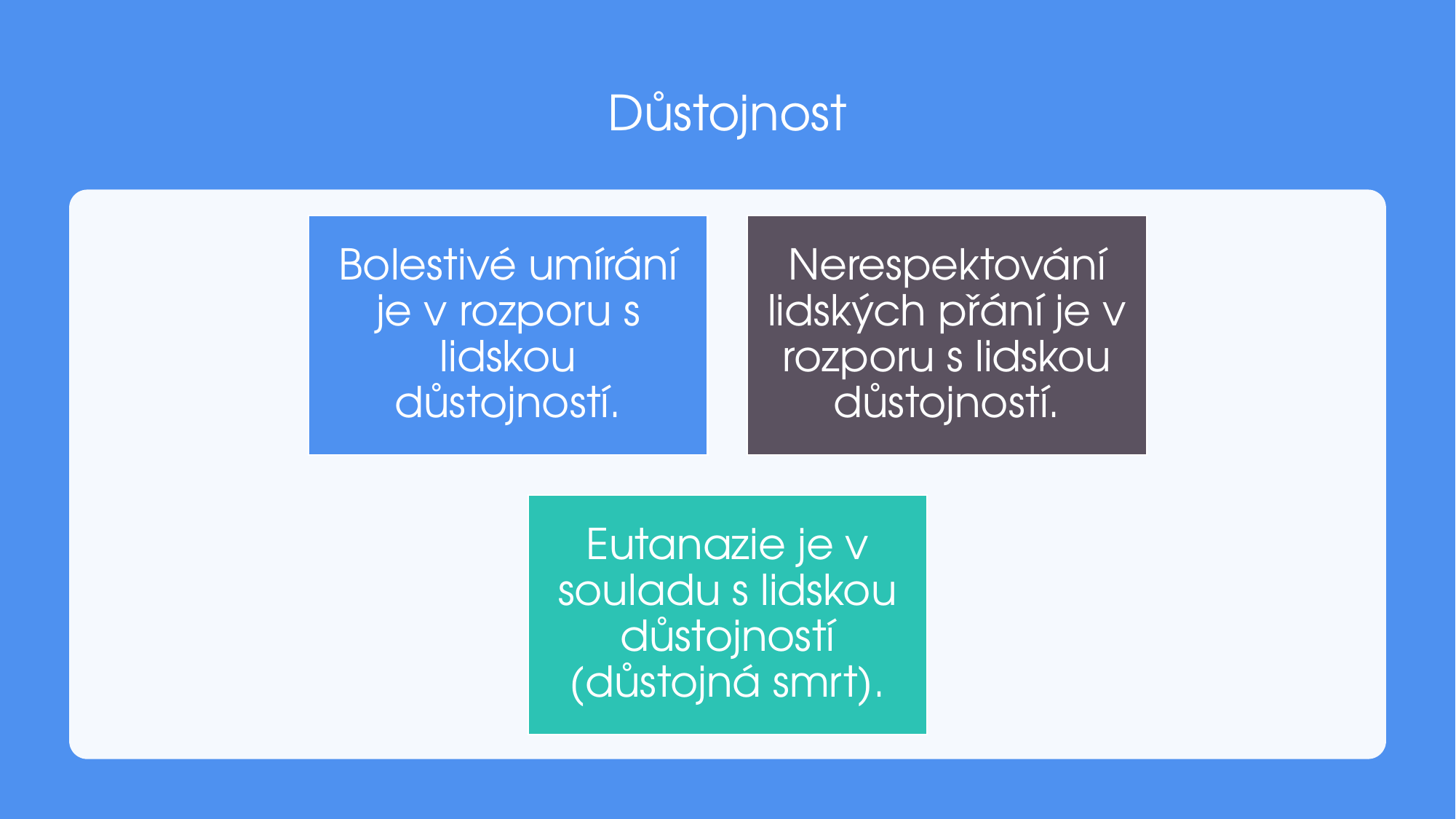

# Důstojnost

Bolestivé umírání je v rozporu s lidskou důstojností.
Nerespektování lidských přání je v rozporu s lidskou důstojností.
Eutanazie je v souladu s lidskou důstojností (důstojná smrt).